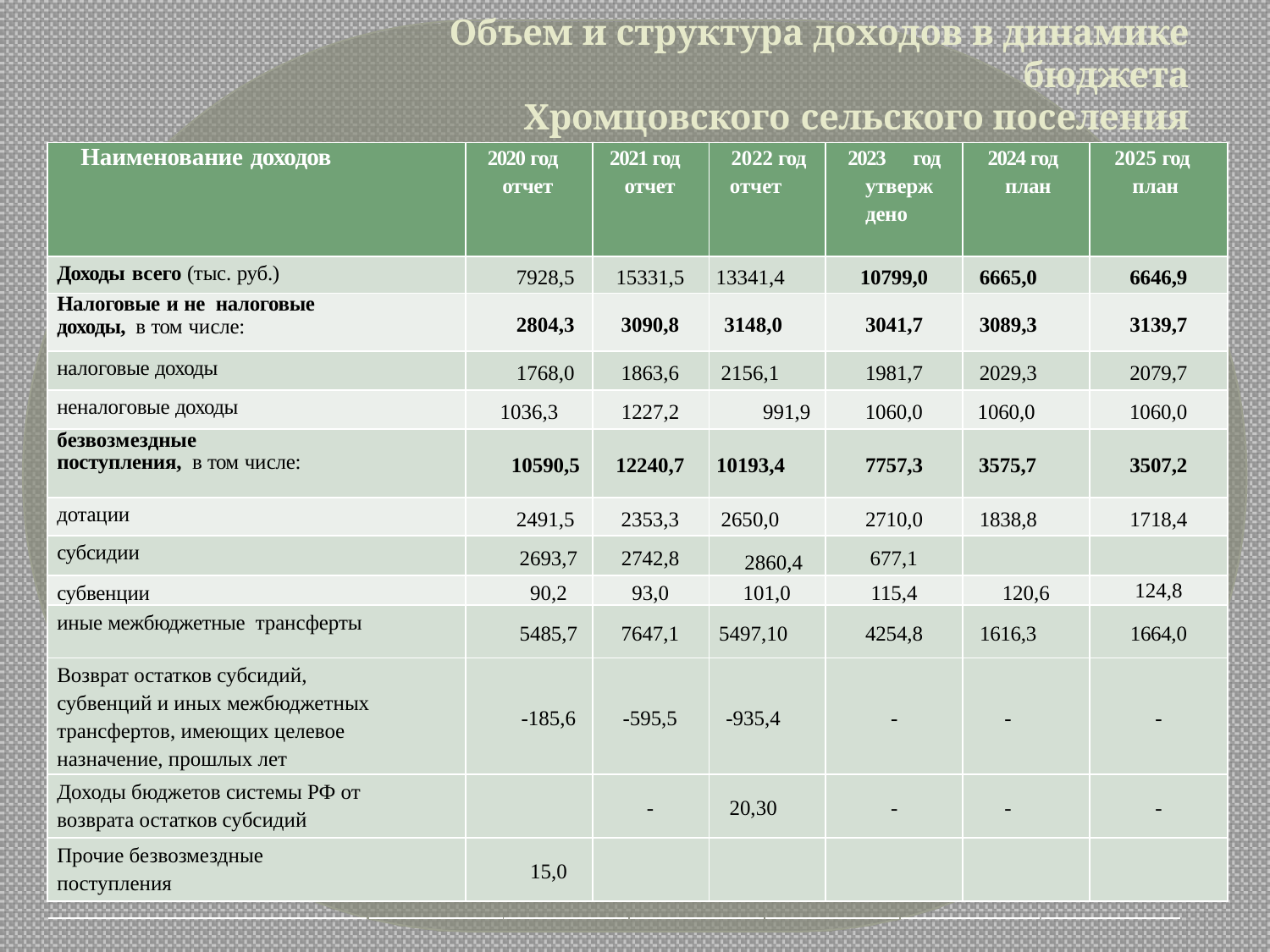

Объем и структура доходов в динамике бюджета
Хромцовского сельского поселения
|  | Наименование доходов | 2020 год отчет | 2021 год отчет | 2022 год отчет | 2023 год утверждено | 2024 год план | 2025 год план |
| --- | --- | --- | --- | --- | --- | --- | --- |
|  |  |  |  |  |  |  |  |
| Доходы всего (тыс. руб.) |  | 7928,5 | 15331,5 | 13341,4 | 10799,0 | 6665,0 | 6646,9 |
| Налоговые и не налоговые доходы, в том числе: |  | 2804,3 | 3090,8 | 3148,0 | 3041,7 | 3089,3 | 3139,7 |
| налоговые доходы |  | 1768,0 | 1863,6 | 2156,1 | 1981,7 | 2029,3 | 2079,7 |
| неналоговые доходы |  | 1036,3 | 1227,2 | 991,9 | 1060,0 | 1060,0 | 1060,0 |
| безвозмездные поступления, в том числе: |  | 10590,5 | 12240,7 | 10193,4 | 7757,3 | 3575,7 | 3507,2 |
| дотации |  | 2491,5 | 2353,3 | 2650,0 | 2710,0 | 1838,8 | 1718,4 |
| субсидии |  | 2693,7 | 2742,8 | 2860,4 | 677,1 |  |  |
| субвенции |  | 90,2 | 93,0 | 101,0 | 115,4 | 120,6 | 124,8 |
| иные межбюджетные трансферты |  | 5485,7 | 7647,1 | 5497,10 | 4254,8 | 1616,3 | 1664,0 |
| Возврат остатков субсидий, субвенций и иных межбюджетных трансфертов, имеющих целевое назначение, прошлых лет |  | -185,6 | -595,5 | -935,4 | - | - | - |
| Доходы бюджетов системы РФ от возврата остатков субсидий |  |  | - | 20,30 | - | - | - |
| Прочие безвозмездные поступления |  | 15,0 |  |  |  |  |  |